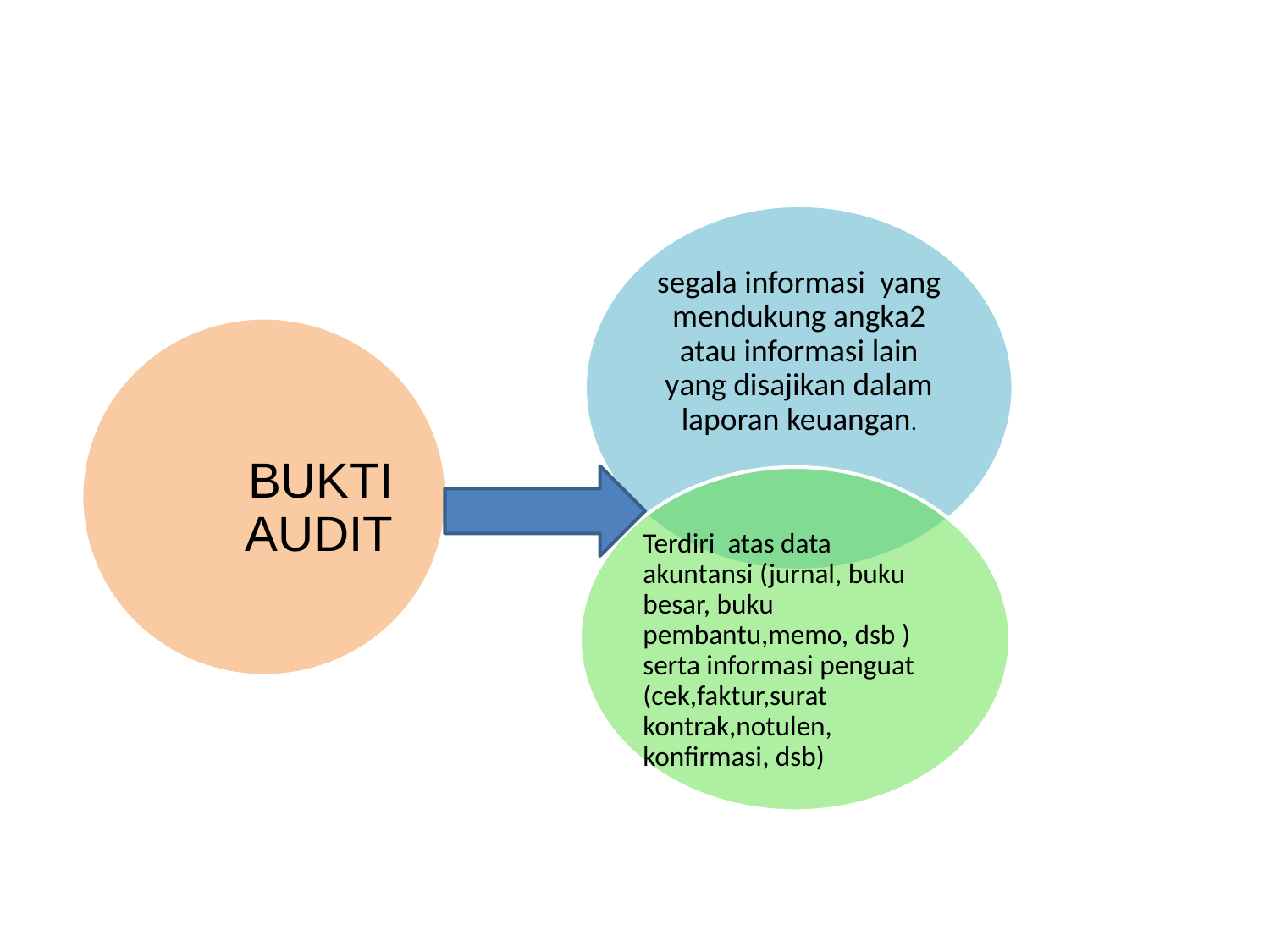

#
segala informasi  yang mendukung angka2 atau informasi lain yang disajikan dalam laporan keuangan.
Terdiri  atas data akuntansi (jurnal, buku besar, buku pembantu,memo, dsb ) serta informasi penguat (cek,faktur,surat kontrak,notulen, konfirmasi, dsb)
BUKTI AUDIT